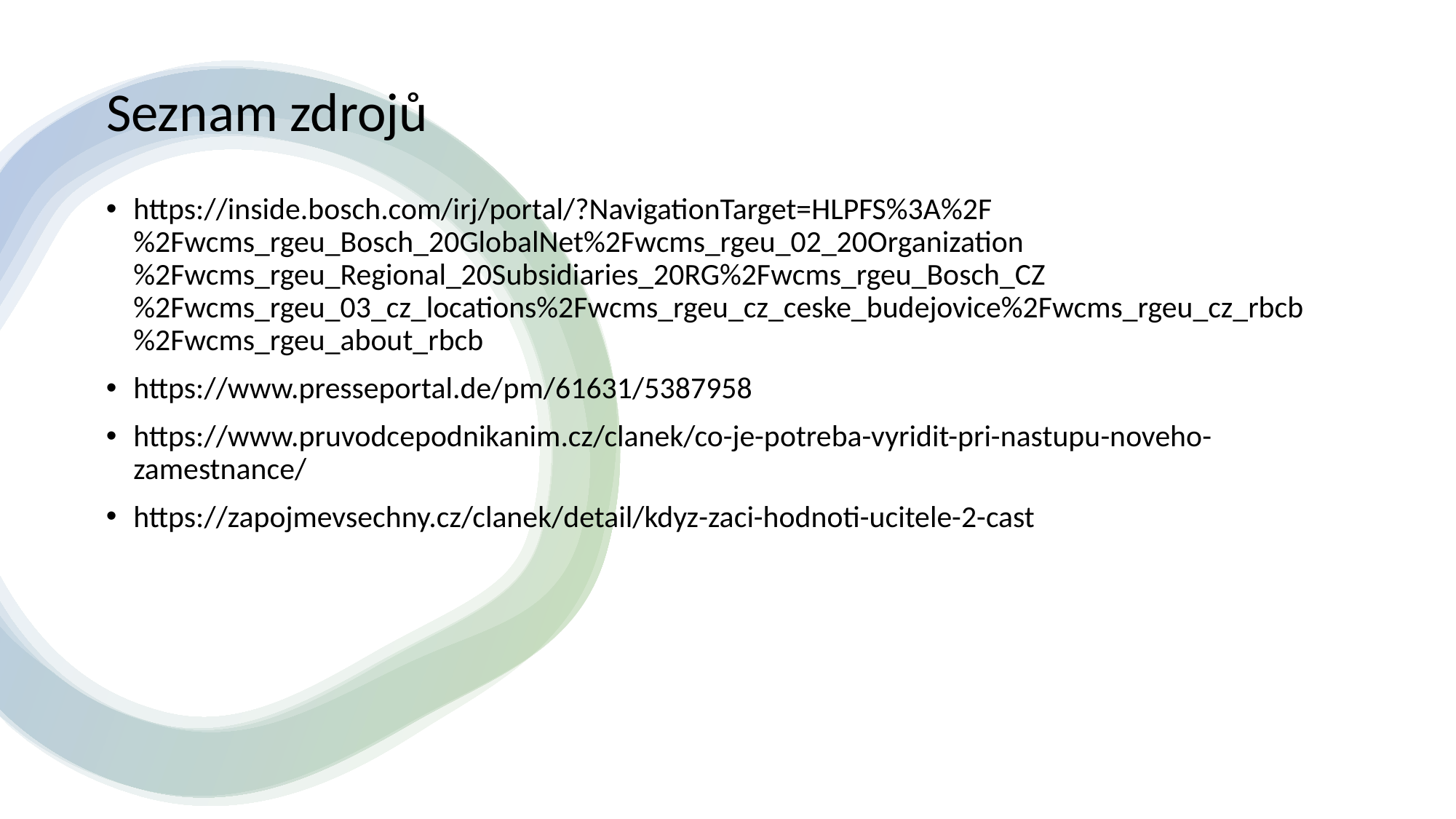

# Seznam zdrojů

https://inside.bosch.com/irj/portal/?NavigationTarget=HLPFS%3A%2F%2Fwcms_rgeu_Bosch_20GlobalNet%2Fwcms_rgeu_02_20Organization%2Fwcms_rgeu_Regional_20Subsidiaries_20RG%2Fwcms_rgeu_Bosch_CZ%2Fwcms_rgeu_03_cz_locations%2Fwcms_rgeu_cz_ceske_budejovice%2Fwcms_rgeu_cz_rbcb%2Fwcms_rgeu_about_rbcb
https://www.presseportal.de/pm/61631/5387958
https://www.pruvodcepodnikanim.cz/clanek/co-je-potreba-vyridit-pri-nastupu-noveho-zamestnance/
https://zapojmevsechny.cz/clanek/detail/kdyz-zaci-hodnoti-ucitele-2-cast